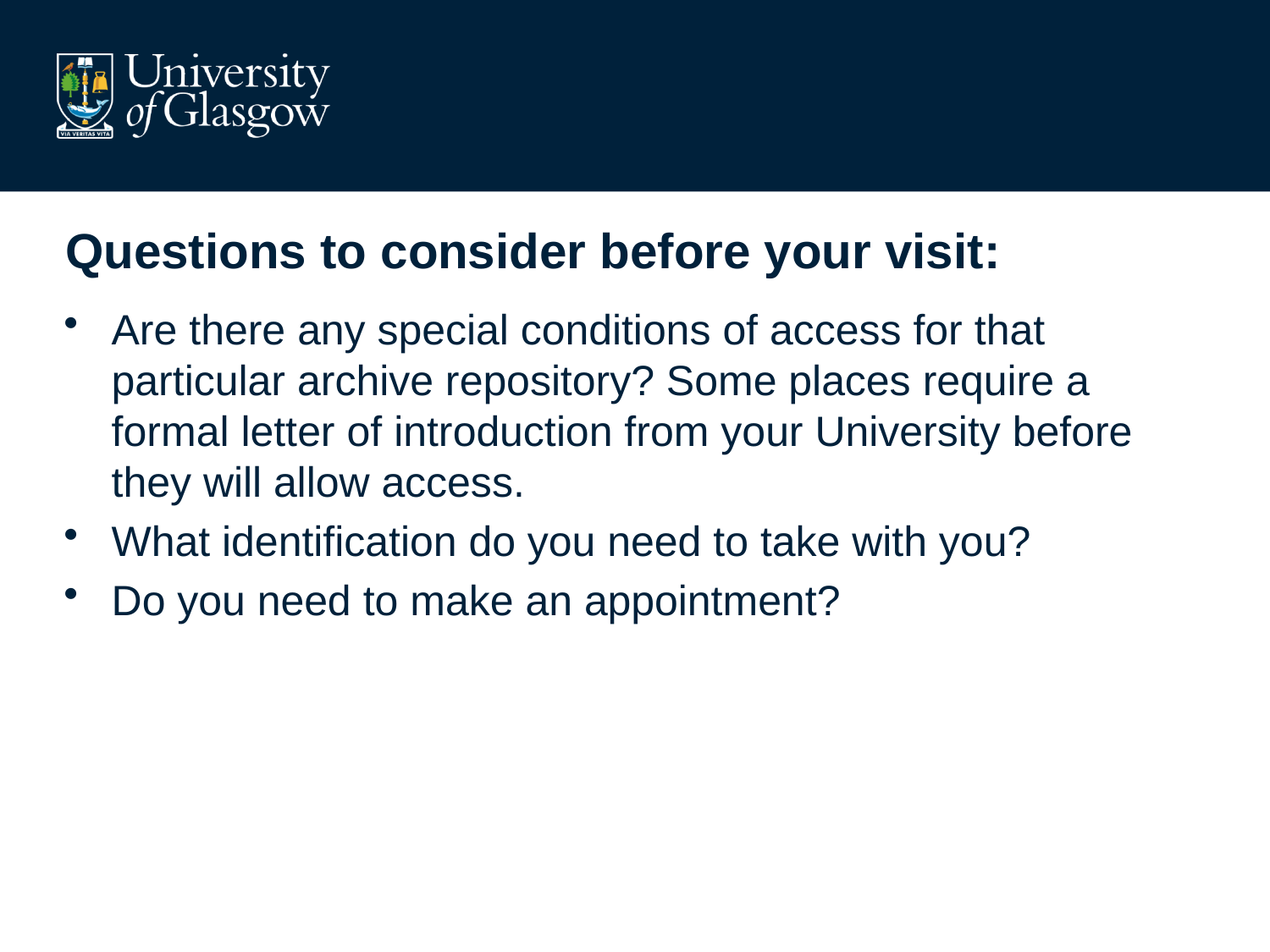

# Questions to consider before your visit:
Are there any special conditions of access for that particular archive repository? Some places require a formal letter of introduction from your University before they will allow access.
What identification do you need to take with you?
Do you need to make an appointment?